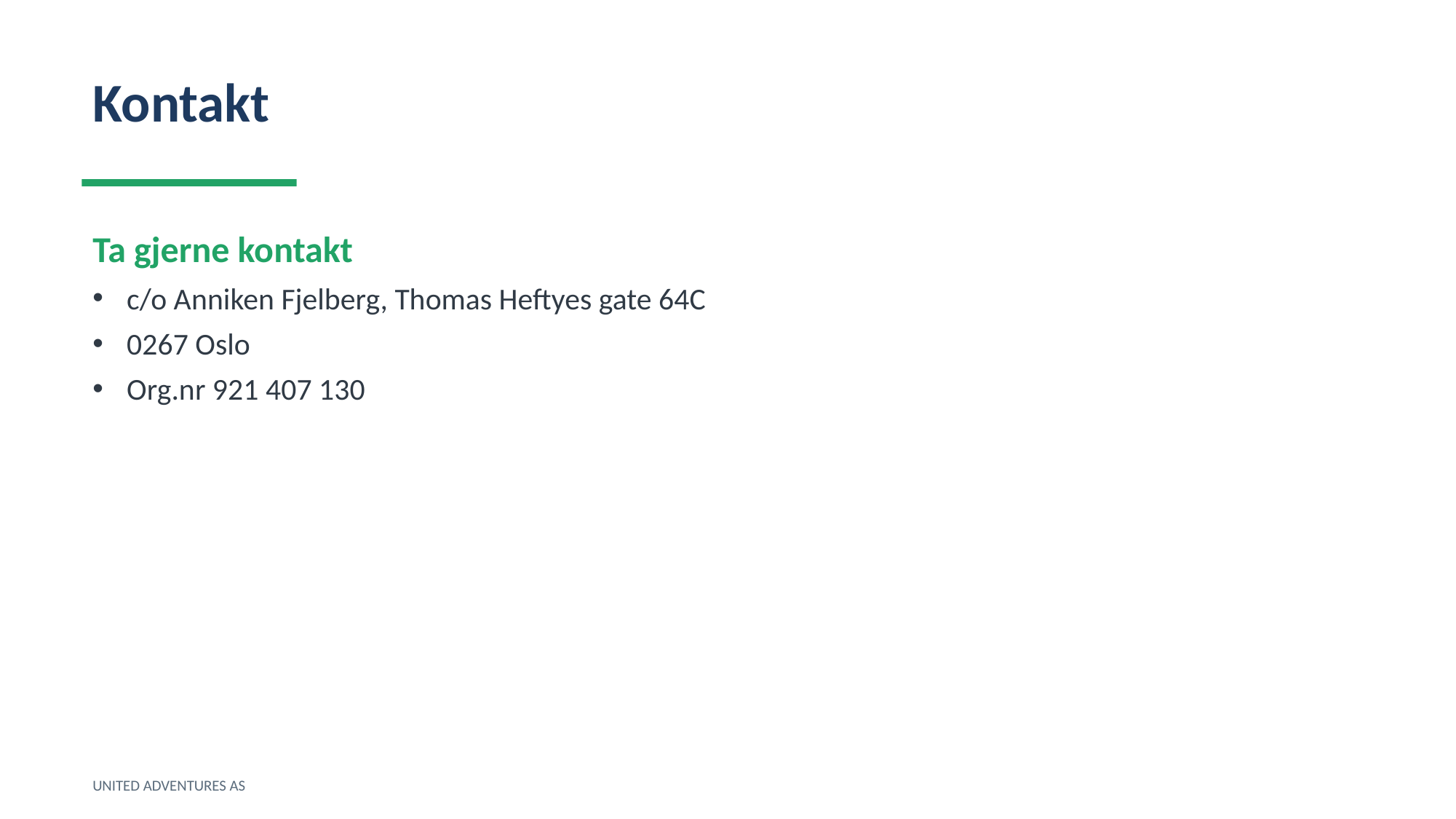

Kontakt

Ta gjerne kontakt
c/o Anniken Fjelberg, Thomas Heftyes gate 64C
0267 Oslo
Org.nr 921 407 130
UNITED ADVENTURES AS